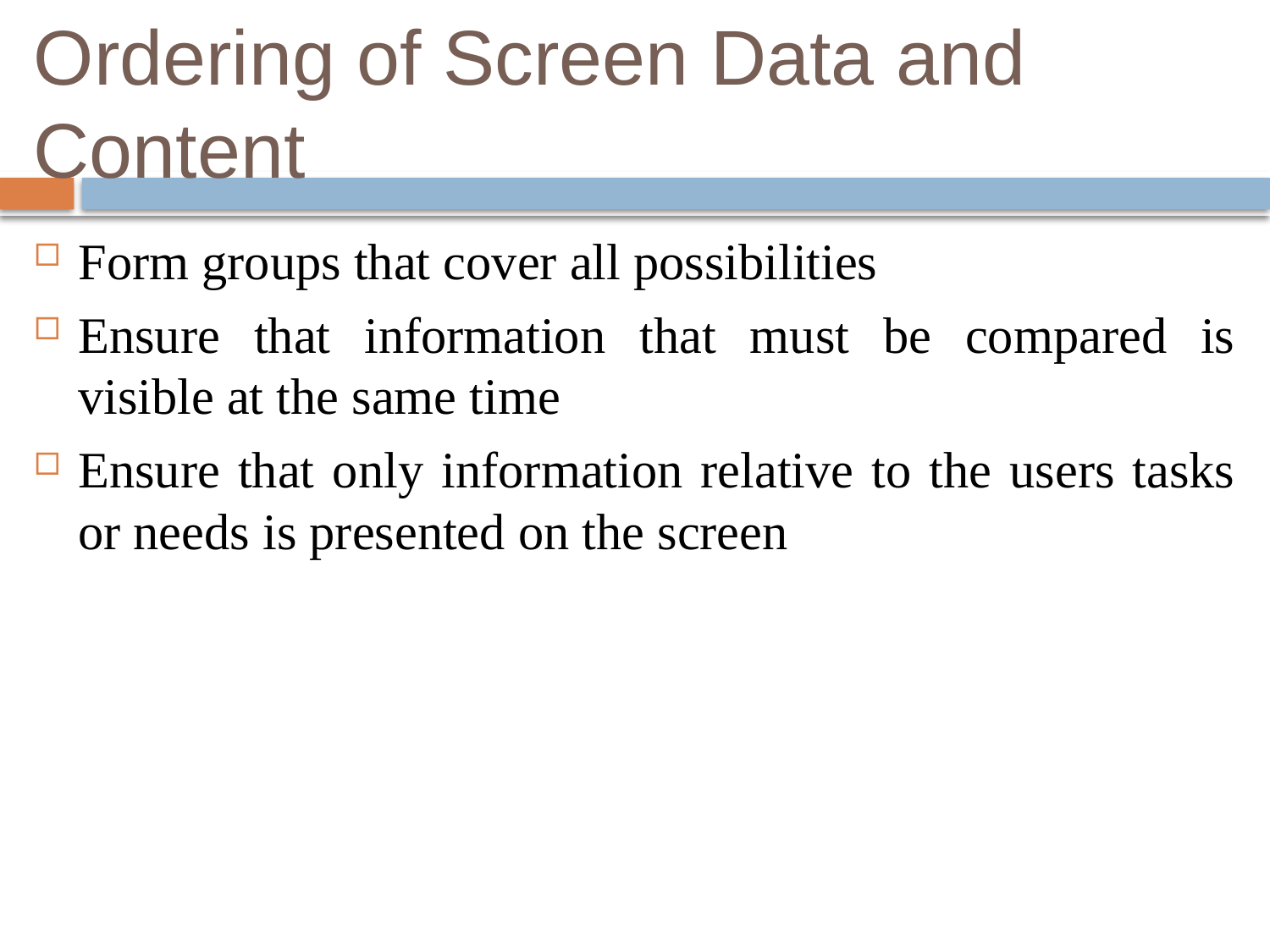

# Ordering of Screen Data and Content
Form groups that cover all possibilities
Ensure that information that must be compared is visible at the same time
Ensure that only information relative to the users tasks or needs is presented on the screen